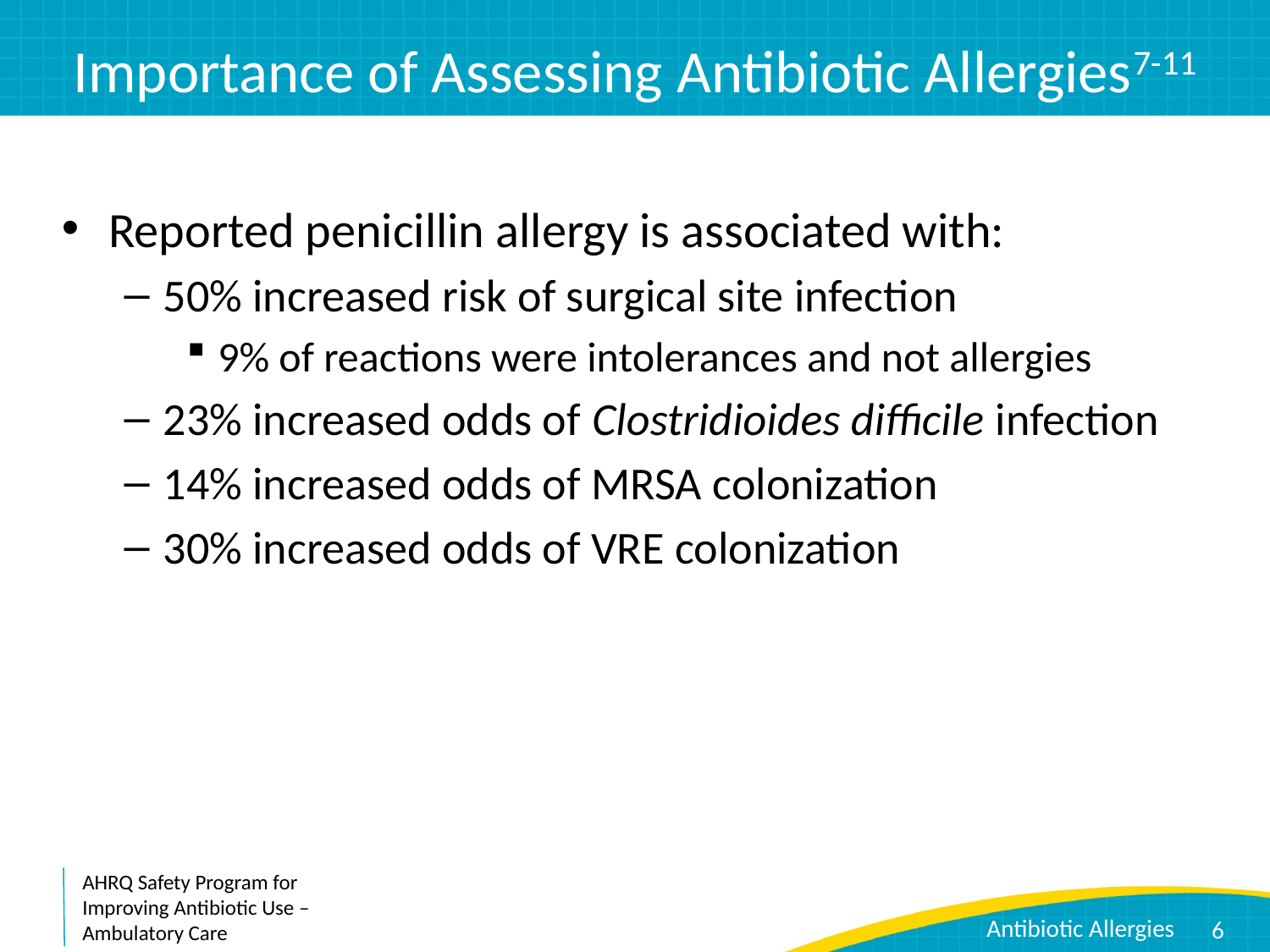

# Importance of Assessing Antibiotic Allergies7-11
Reported penicillin allergy is associated with:
50% increased risk of surgical site infection
9% of reactions were intolerances and not allergies
23% increased odds of Clostridioides difficile infection
14% increased odds of MRSA colonization
30% increased odds of VRE colonization
6